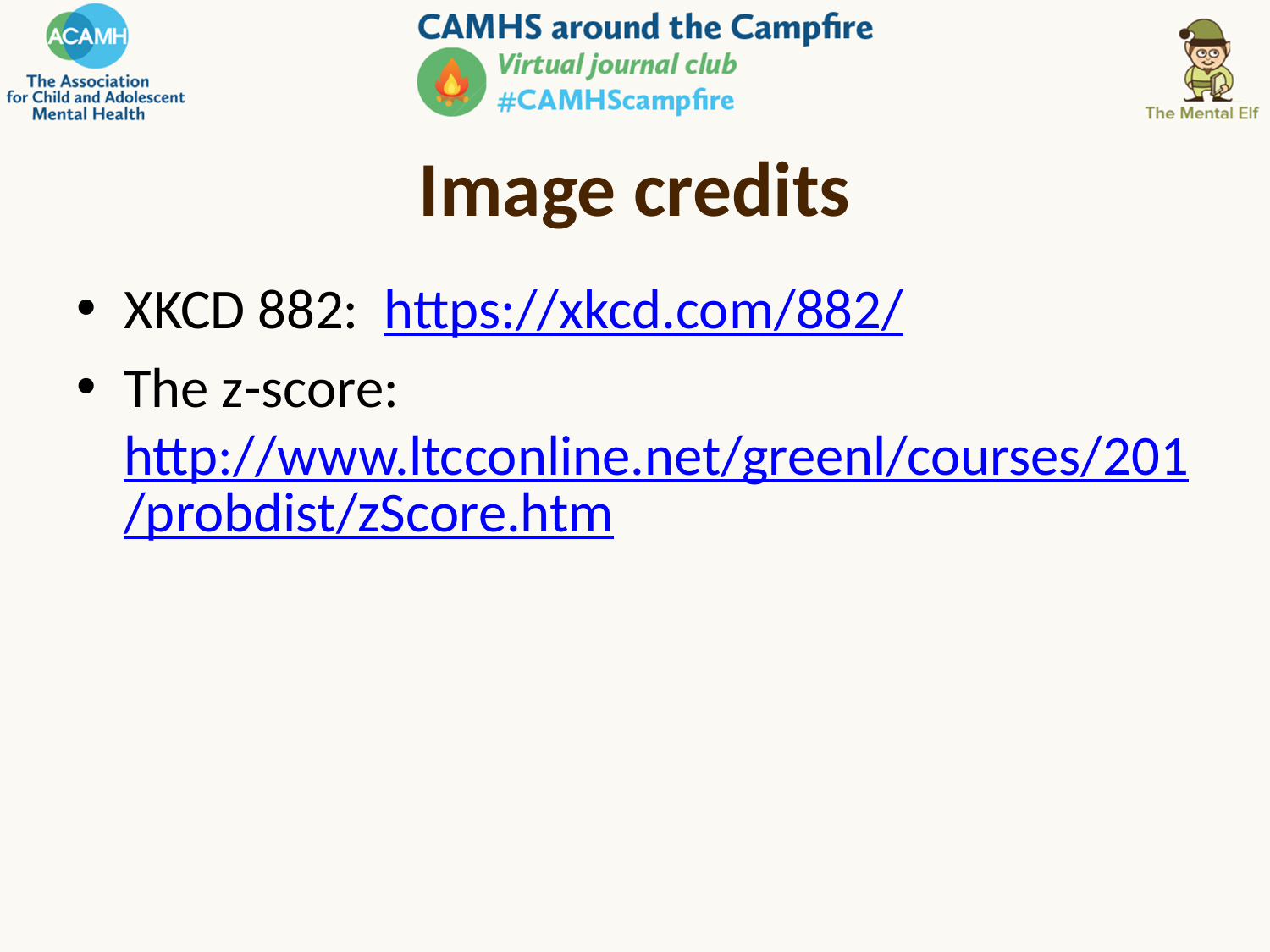

# Image credits
XKCD 882:  https://xkcd.com/882/
The z-score: http://www.ltcconline.net/greenl/courses/201/probdist/zScore.htm